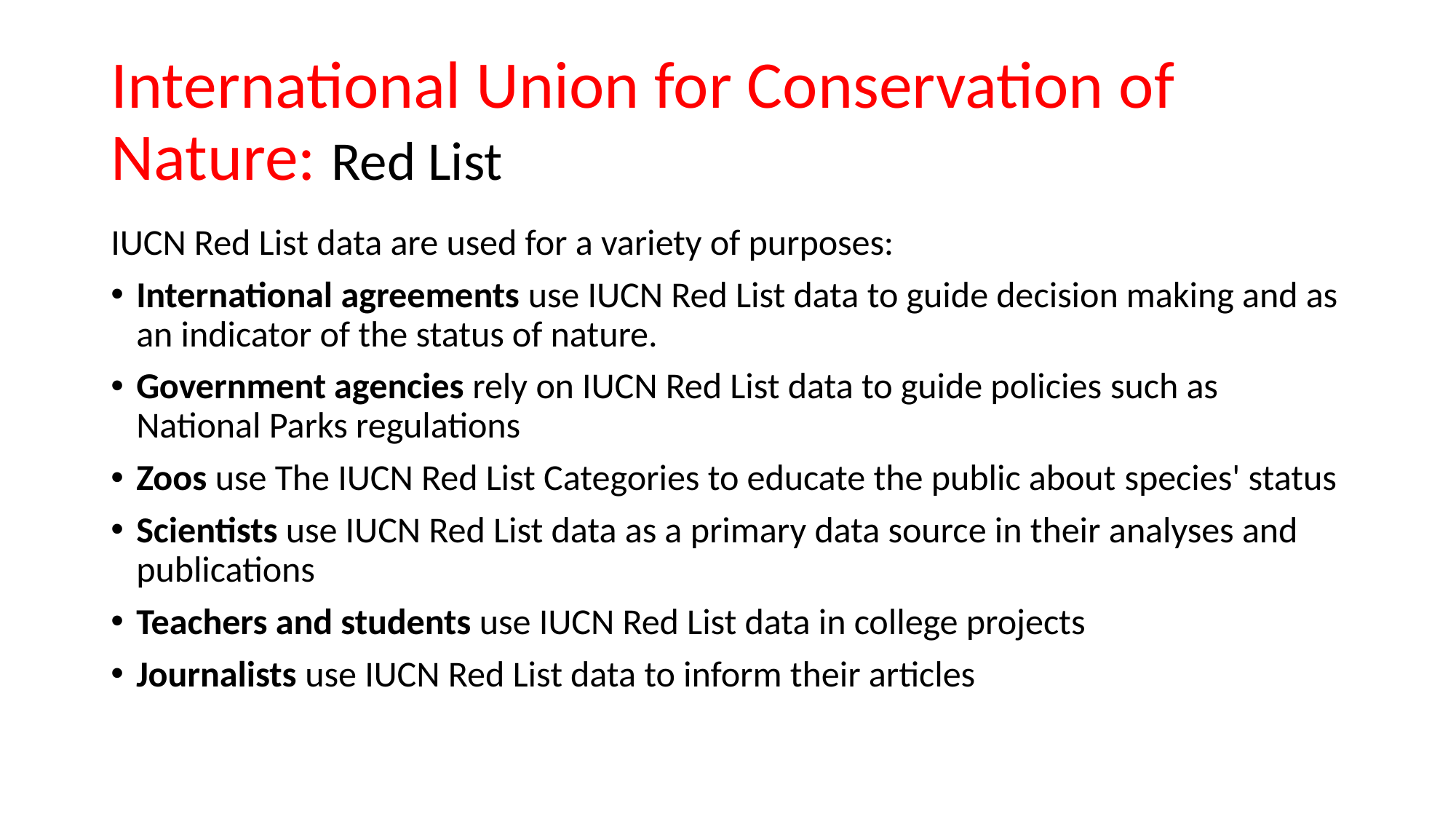

# International Union for Conservation of Nature: Red List
IUCN Red List data are used for a variety of purposes:
International agreements use IUCN Red List data to guide decision making and as an indicator of the status of nature.
Government agencies rely on IUCN Red List data to guide policies such as National Parks regulations
Zoos use The IUCN Red List Categories to educate the public about species' status
Scientists use IUCN Red List data as a primary data source in their analyses and publications
Teachers and students use IUCN Red List data in college projects
Journalists use IUCN Red List data to inform their articles